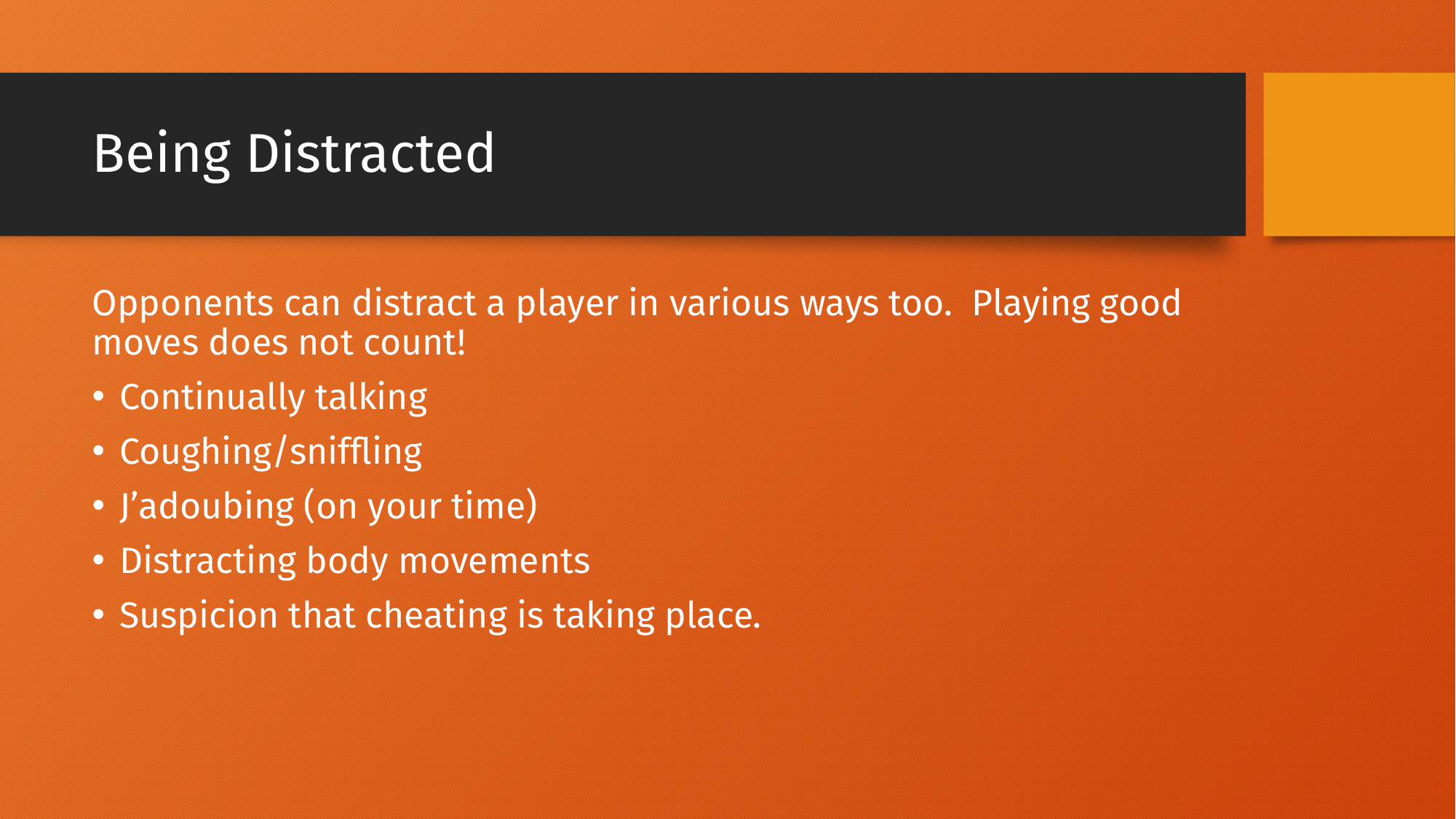

# Being Distracted
Opponents can distract a player in various ways too.  Playing good moves does not count!
Continually talking
Coughing/sniffling
J’adoubing (on your time)
Distracting body movements
Suspicion that cheating is taking place.